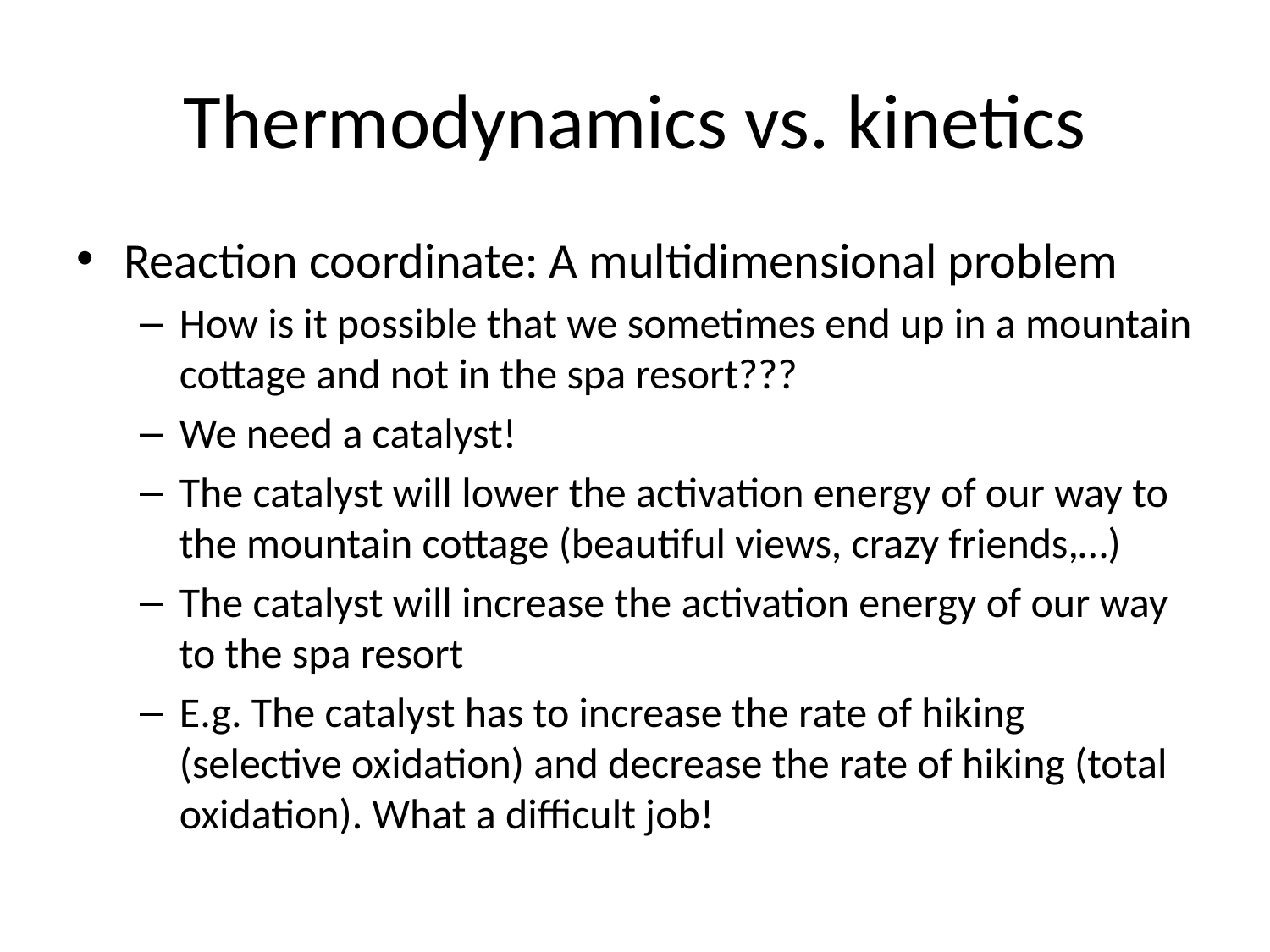

# Thermodynamics vs. kinetics
Reaction coordinate: A multidimensional problem
How is it possible that we sometimes end up in a mountain cottage and not in the spa resort???
We need a catalyst!
The catalyst will lower the activation energy of our way to the mountain cottage (beautiful views, crazy friends,…)
The catalyst will increase the activation energy of our way to the spa resort
E.g. The catalyst has to increase the rate of hiking (selective oxidation) and decrease the rate of hiking (total oxidation). What a difficult job!